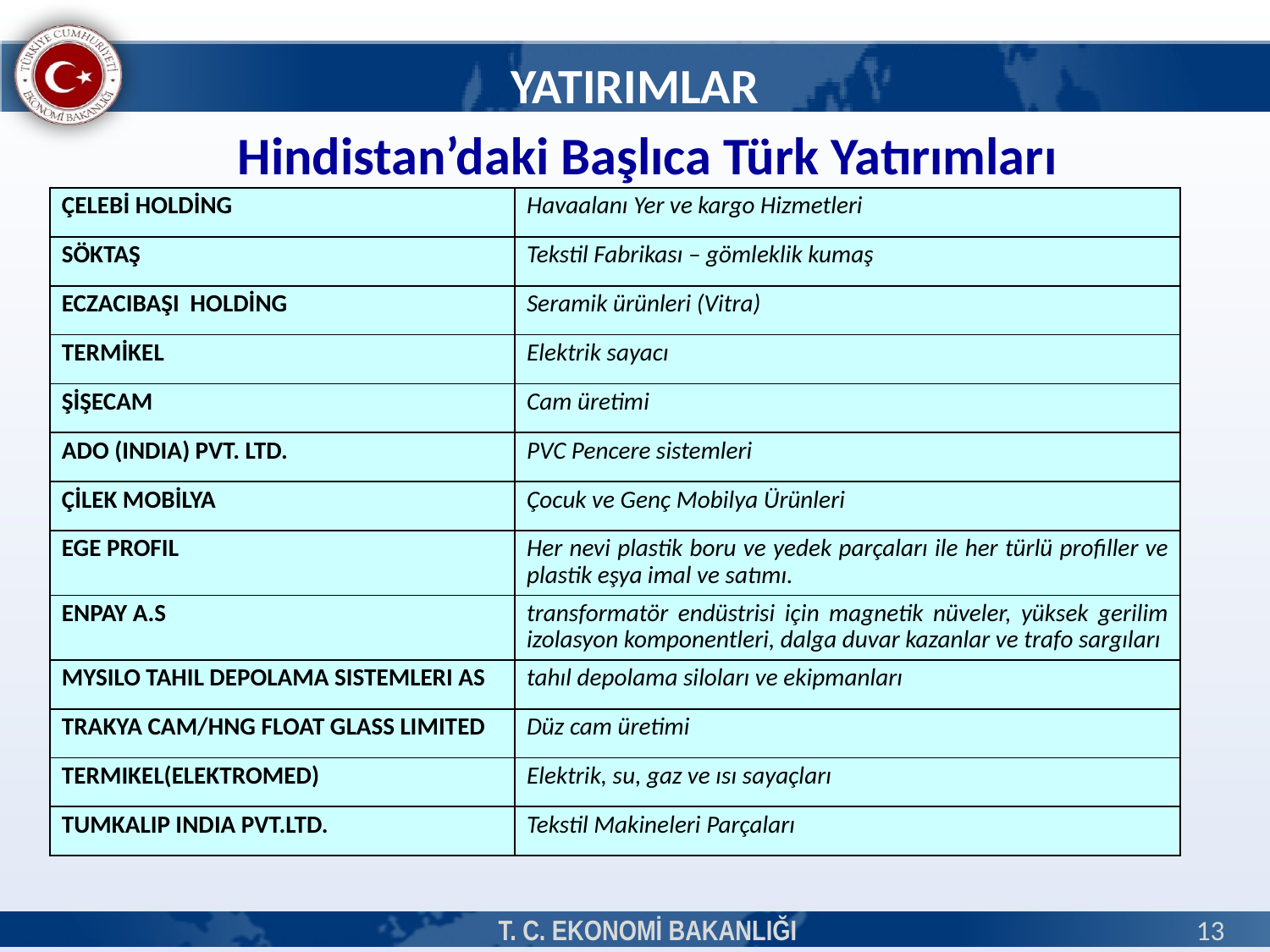

YATIRIMLAR
Hindistan’daki Başlıca Türk Yatırımları
| ÇELEBİ HOLDİNG | Havaalanı Yer ve kargo Hizmetleri |
| --- | --- |
| SÖKTAŞ | Tekstil Fabrikası – gömleklik kumaş |
| ECZACIBAŞI HOLDİNG | Seramik ürünleri (Vitra) |
| TERMİKEL | Elektrik sayacı |
| ŞİŞECAM | Cam üretimi |
| ADO (INDIA) PVT. LTD. | PVC Pencere sistemleri |
| ÇİLEK MOBİLYA | Çocuk ve Genç Mobilya Ürünleri |
| EGE PROFIL | Her nevi plastik boru ve yedek parçaları ile her türlü profiller ve plastik eşya imal ve satımı. |
| ENPAY A.S | transformatör endüstrisi için magnetik nüveler, yüksek gerilim izolasyon komponentleri, dalga duvar kazanlar ve trafo sargıları |
| MYSILO TAHIL DEPOLAMA SISTEMLERI AS | tahıl depolama siloları ve ekipmanları |
| TRAKYA CAM/HNG FLOAT GLASS LIMITED | Düz cam üretimi |
| TERMIKEL(ELEKTROMED) | Elektrik, su, gaz ve ısı sayaçları |
| TUMKALIP INDIA PVT.LTD. | Tekstil Makineleri Parçaları |
T. C. EKONOMİ BAKANLIĞI
13